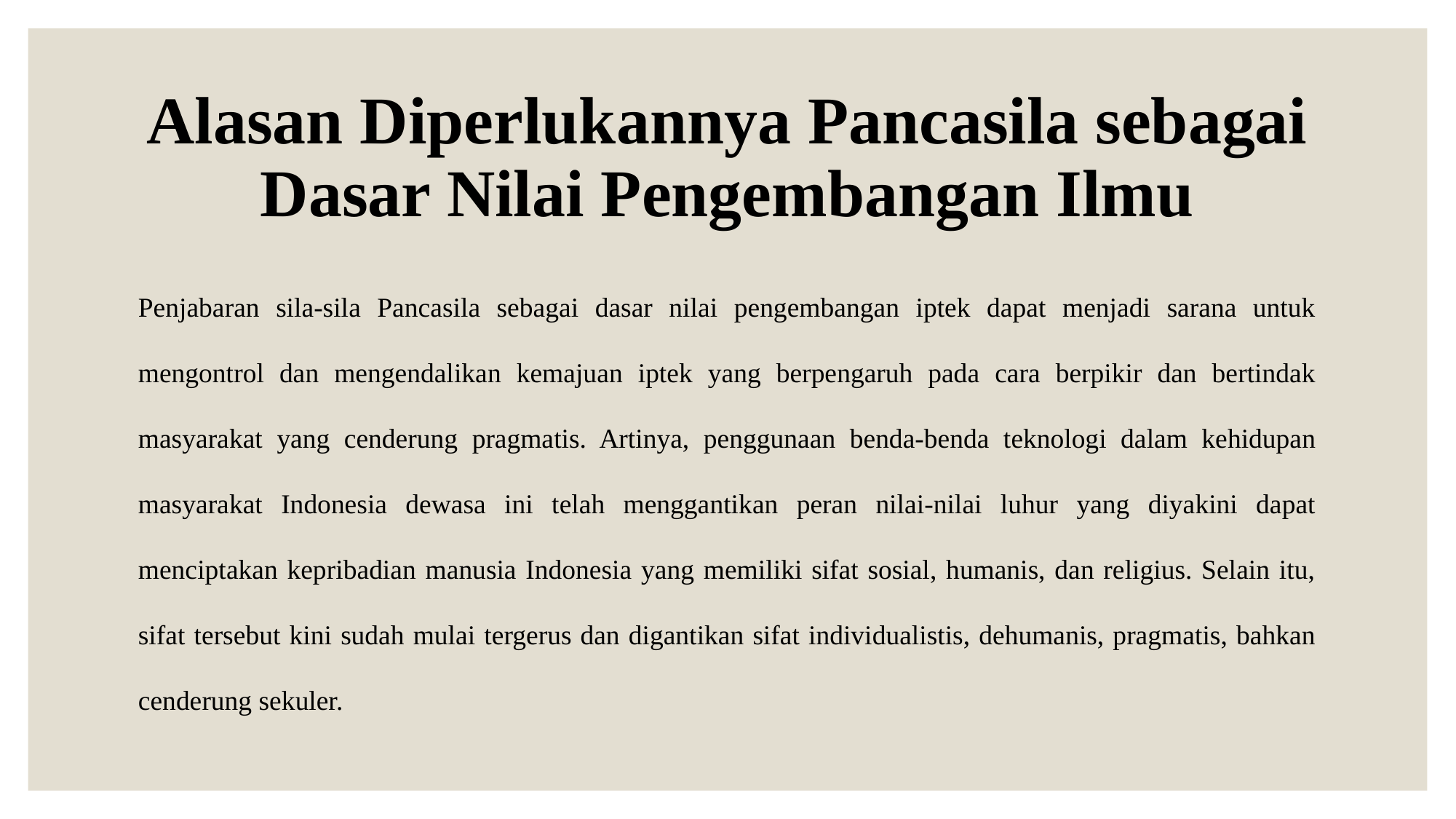

# Alasan Diperlukannya Pancasila sebagai Dasar Nilai Pengembangan Ilmu
Penjabaran sila-sila Pancasila sebagai dasar nilai pengembangan iptek dapat menjadi sarana untuk mengontrol dan mengendalikan kemajuan iptek yang berpengaruh pada cara berpikir dan bertindak masyarakat yang cenderung pragmatis. Artinya, penggunaan benda-benda teknologi dalam kehidupan masyarakat Indonesia dewasa ini telah menggantikan peran nilai-nilai luhur yang diyakini dapat menciptakan kepribadian manusia Indonesia yang memiliki sifat sosial, humanis, dan religius. Selain itu, sifat tersebut kini sudah mulai tergerus dan digantikan sifat individualistis, dehumanis, pragmatis, bahkan cenderung sekuler.